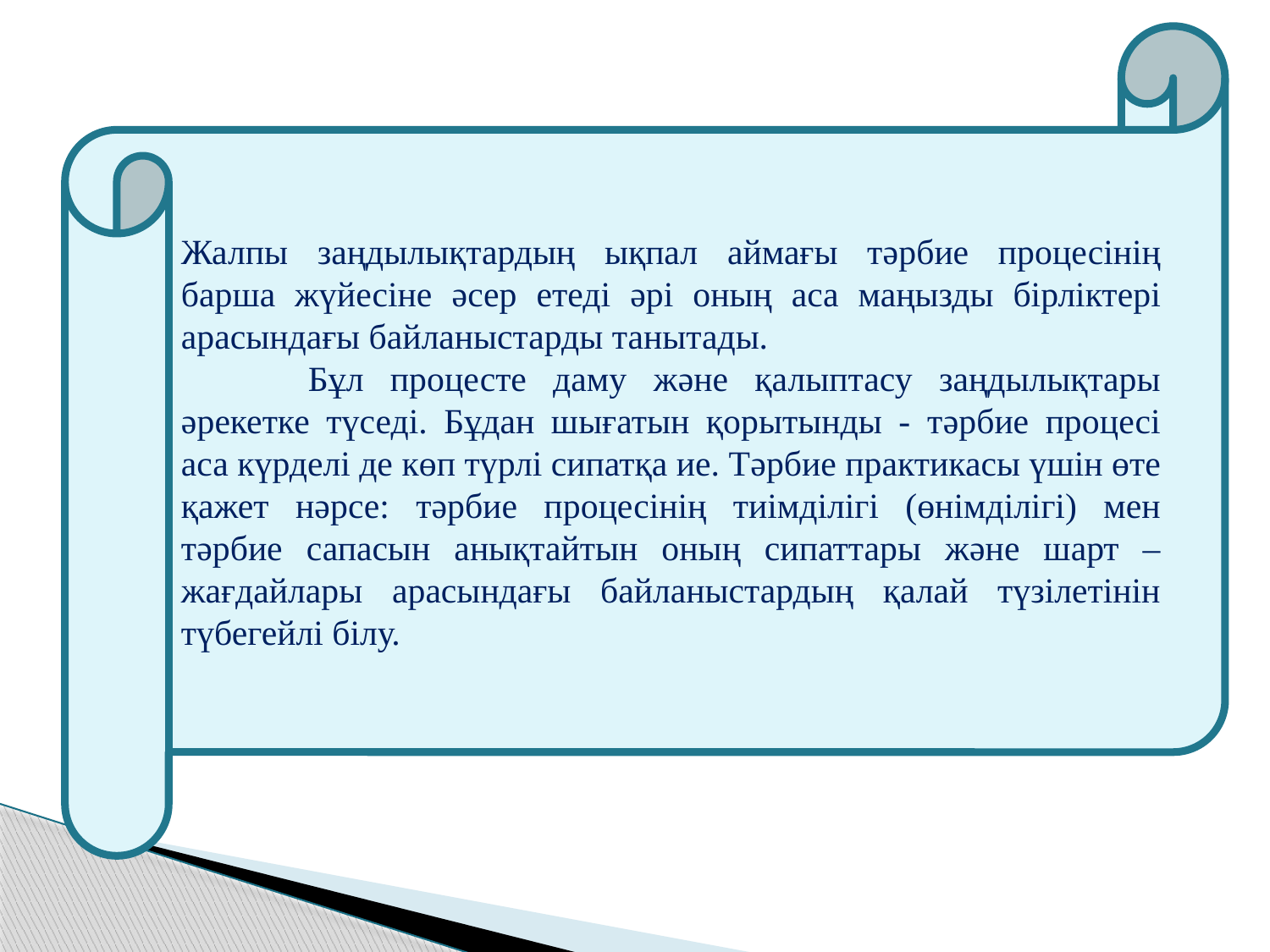

Жалпы заңдылықтардың ықпал аймағы тəрбие процесінің барша жүйесіне əсер етеді əрі оның аса маңызды бірліктері арасындағы байланыстарды танытады.
	Бұл процесте даму жəне қалыптасу заңдылықтары əрекетке түседі. Бұдан шығатын қорытынды - тəрбие процесі аса күрделі де көп түрлі сипатқа ие. Тəрбие практикасы үшін өте қажет нəрсе: тəрбие процесінің тиімділігі (өнімділігі) мен тəрбие сапасын анықтайтын оның сипаттары жəне шарт –жағдайлары арасындағы байланыстардың қалай түзілетінін түбегейлі білу.